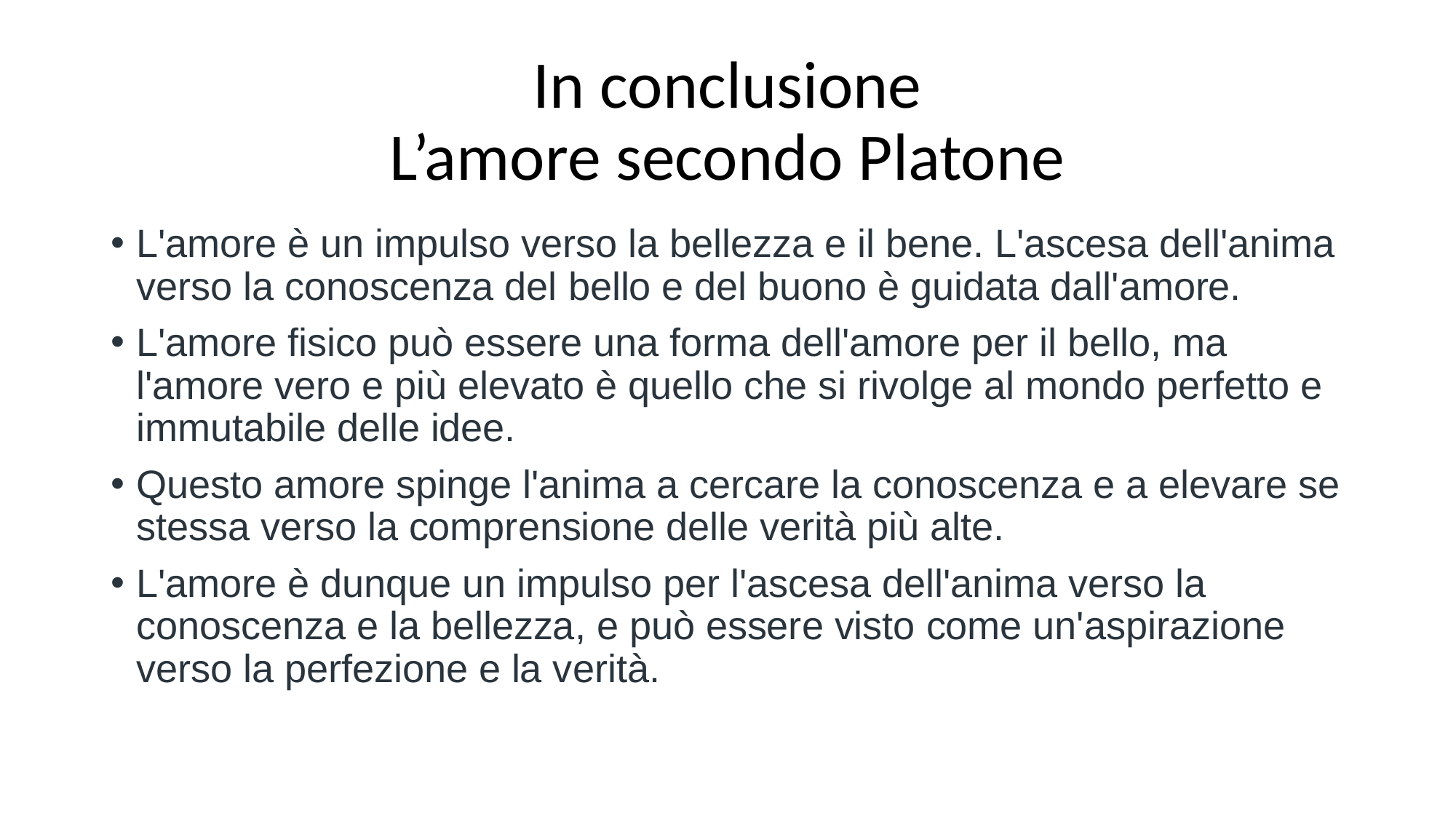

# In conclusione L’amore secondo Platone
L'amore è un impulso verso la bellezza e il bene. L'ascesa dell'anima verso la conoscenza del bello e del buono è guidata dall'amore.
L'amore fisico può essere una forma dell'amore per il bello, ma l'amore vero e più elevato è quello che si rivolge al mondo perfetto e immutabile delle idee.
Questo amore spinge l'anima a cercare la conoscenza e a elevare se stessa verso la comprensione delle verità più alte.
L'amore è dunque un impulso per l'ascesa dell'anima verso la conoscenza e la bellezza, e può essere visto come un'aspirazione verso la perfezione e la verità.